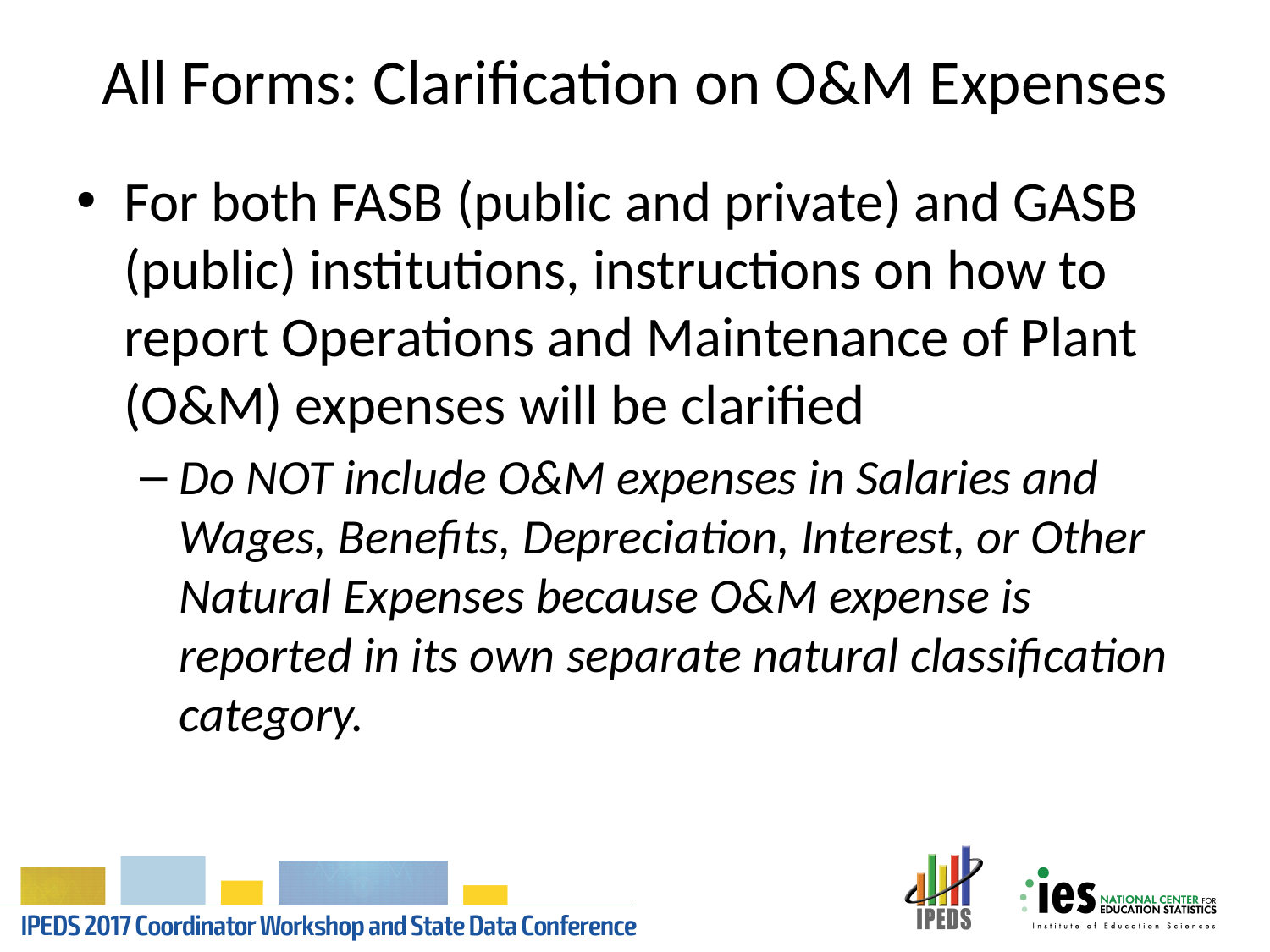

# All Forms: Clarification on O&M Expenses
For both FASB (public and private) and GASB (public) institutions, instructions on how to report Operations and Maintenance of Plant (O&M) expenses will be clarified
Do NOT include O&M expenses in Salaries and Wages, Benefits, Depreciation, Interest, or Other Natural Expenses because O&M expense is reported in its own separate natural classification category.